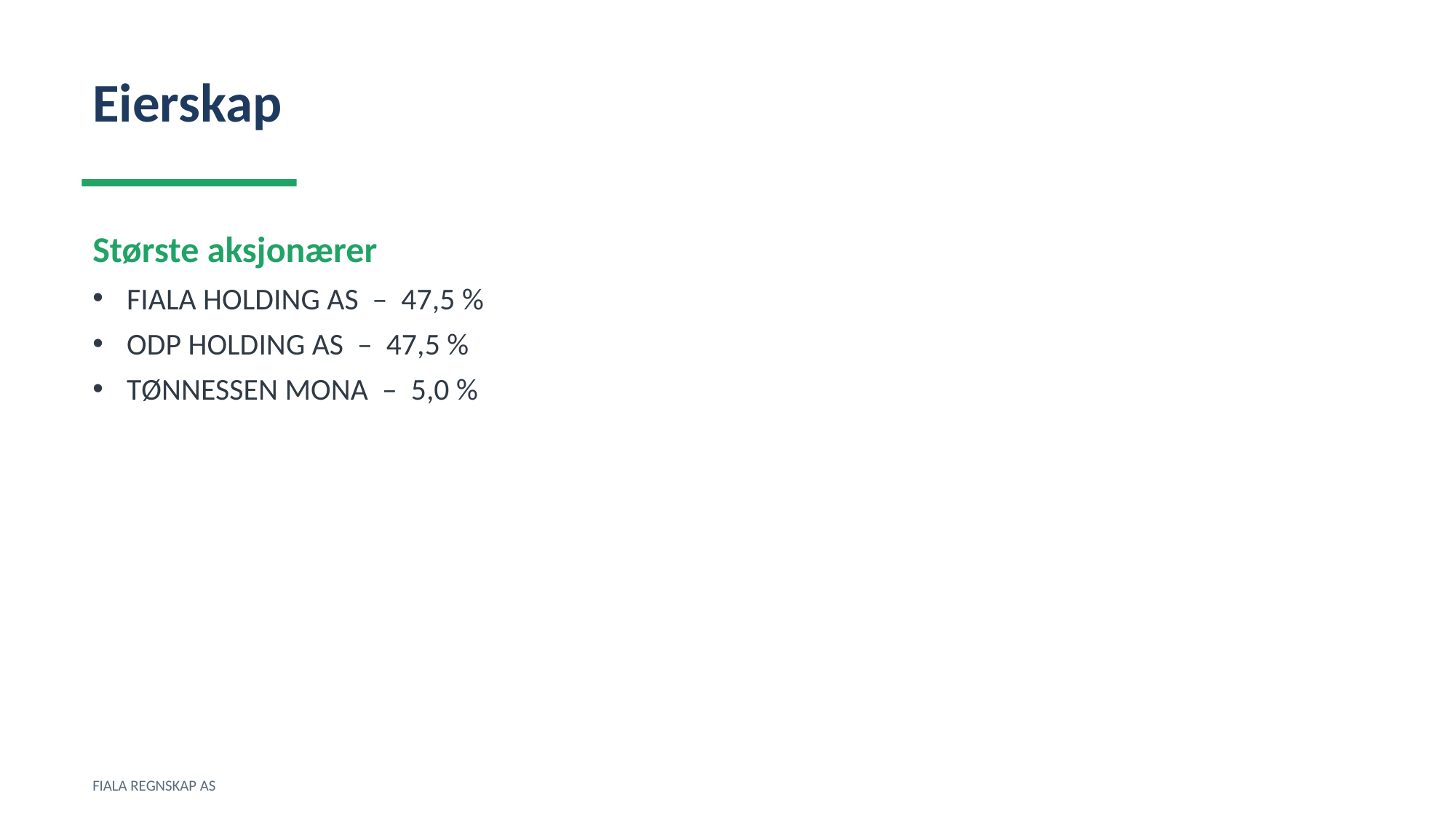

Eierskap

Største aksjonærer
FIALA HOLDING AS  –  47,5 %
ODP HOLDING AS  –  47,5 %
TØNNESSEN MONA  –  5,0 %
FIALA REGNSKAP AS